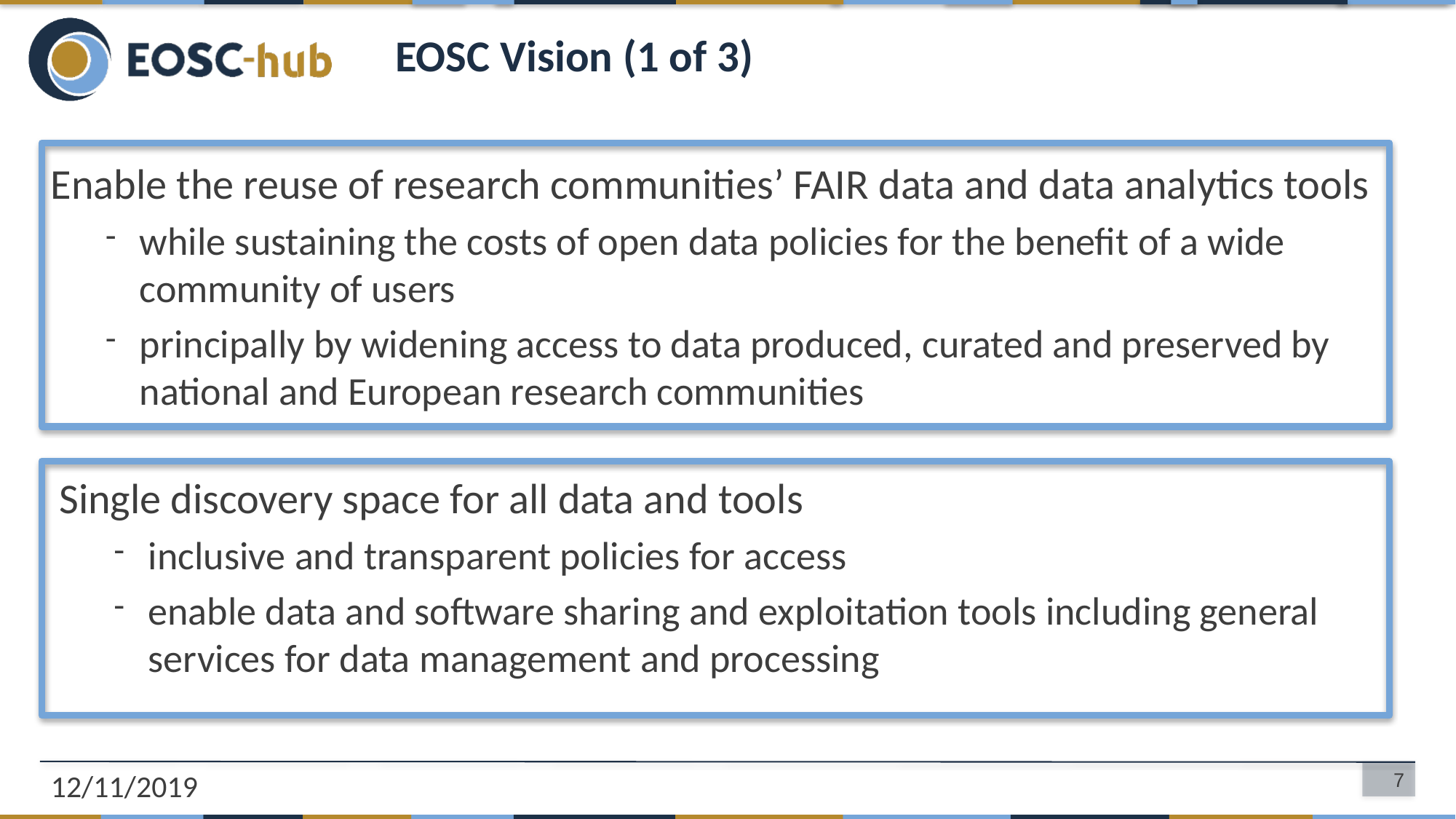

# EOSC Vision (1 of 3)

Enable the reuse of research communities’ FAIR data and data analytics tools
while sustaining the costs of open data policies for the benefit of a wide community of users
principally by widening access to data produced, curated and preserved by national and European research communities

Single discovery space for all data and tools
inclusive and transparent policies for access
enable data and software sharing and exploitation tools including general services for data management and processing
12/11/2019
7